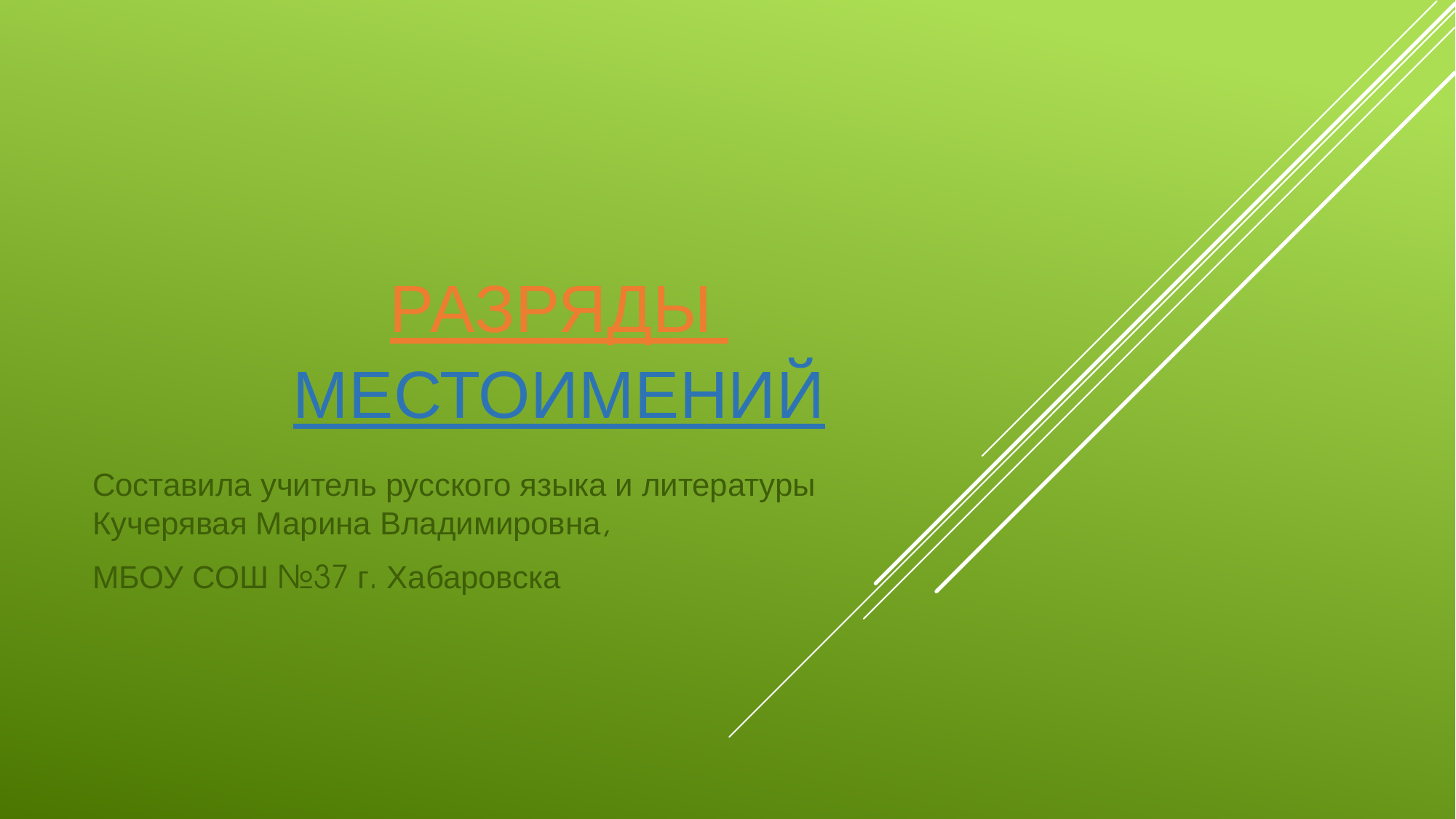

# РАЗРЯДЫ МЕСТОИМЕНИЙ
Составила учитель русского языка и литературы Кучерявая Марина Владимировна,
МБОУ СОШ №37 г. Хабаровска